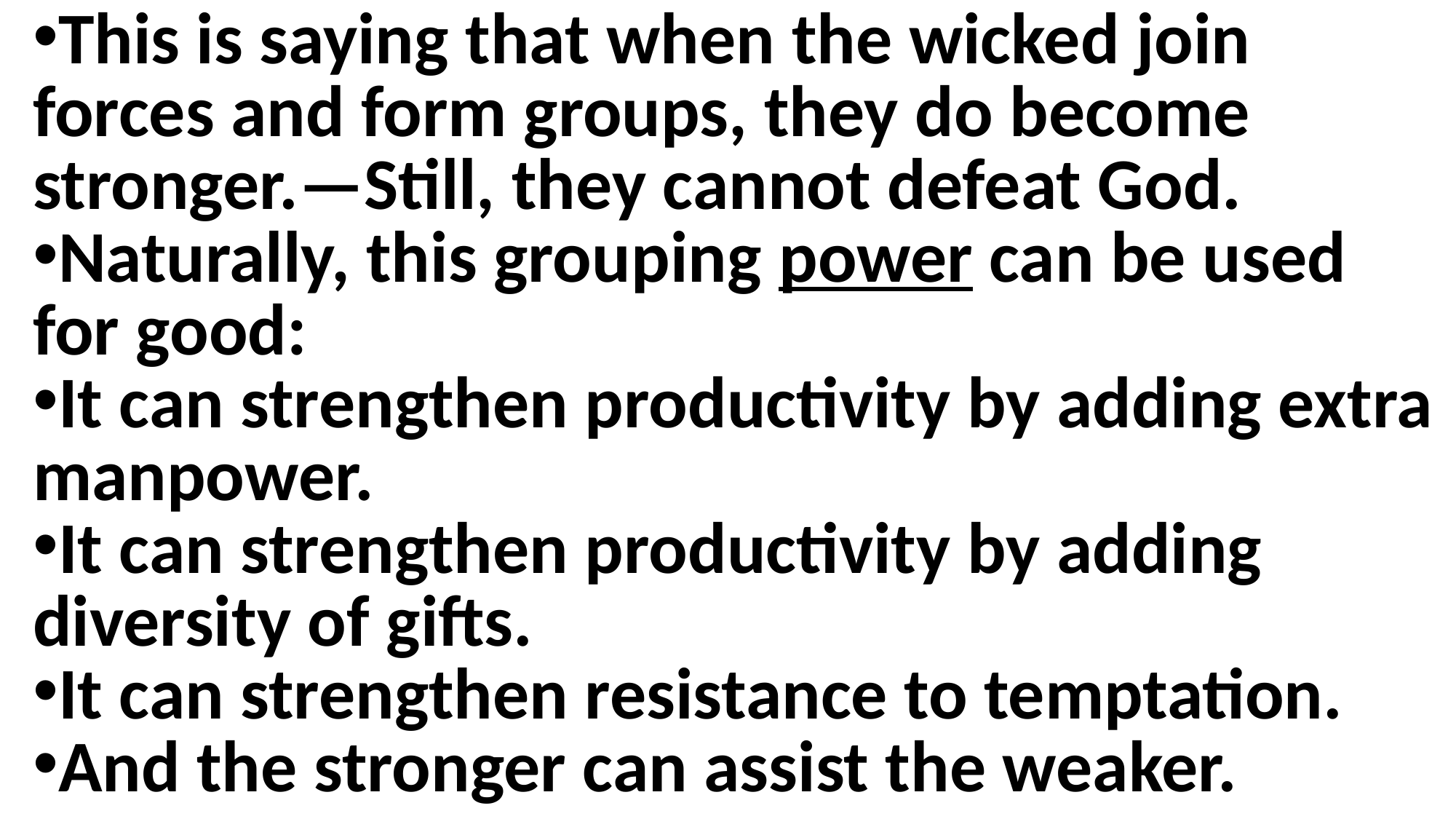

This is saying that when the wicked join forces and form groups, they do become stronger.—Still, they cannot defeat God.
Naturally, this grouping power can be used for good:
It can strengthen productivity by adding extra manpower.
It can strengthen productivity by adding diversity of gifts.
It can strengthen resistance to temptation.
And the stronger can assist the weaker.